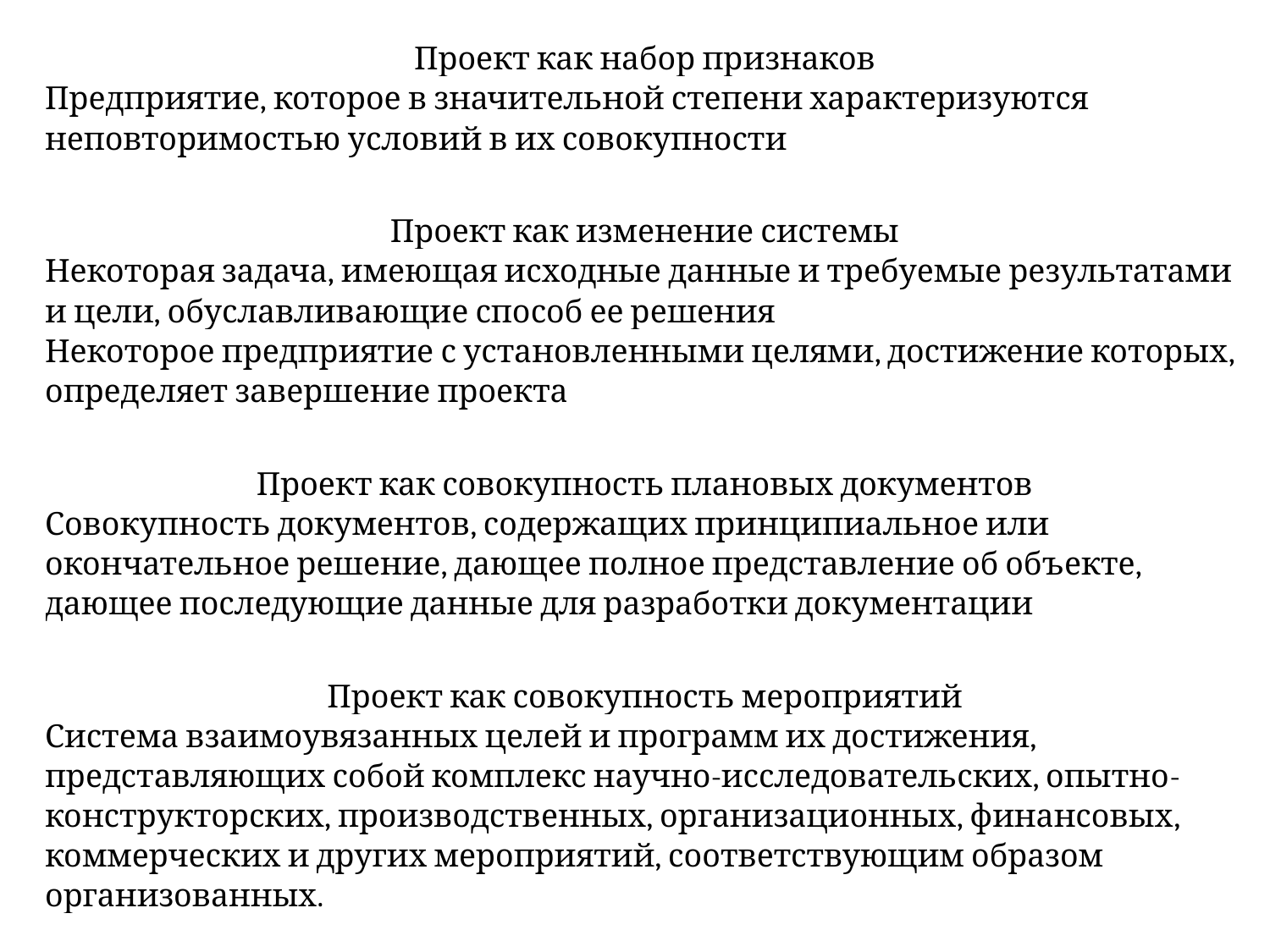

|  |
| --- |
| Проект как набор признаков |
| Предприятие, которое в значительной степени характеризуются неповторимостью условий в их совокупности |
| Проект как изменение системы |
| Некоторая задача, имеющая исходные данные и требуемые результатами и цели, обуславливающие способ ее решения |
| Некоторое предприятие с установленными целями, достижение которых, определяет завершение проекта |
| Проект как совокупность плановых документов |
| Совокупность документов, содержащих принципиальное или окончательное решение, дающее полное представление об объекте, дающее последующие данные для разработки документации |
| Проект как совокупность мероприятий |
| Система взаимоувязанных целей и программ их достижения, представляющих собой комплекс научно-исследовательских, опытно-конструкторских, производственных, организационных, финансовых, коммерческих и других мероприятий, соответствующим образом организованных. |